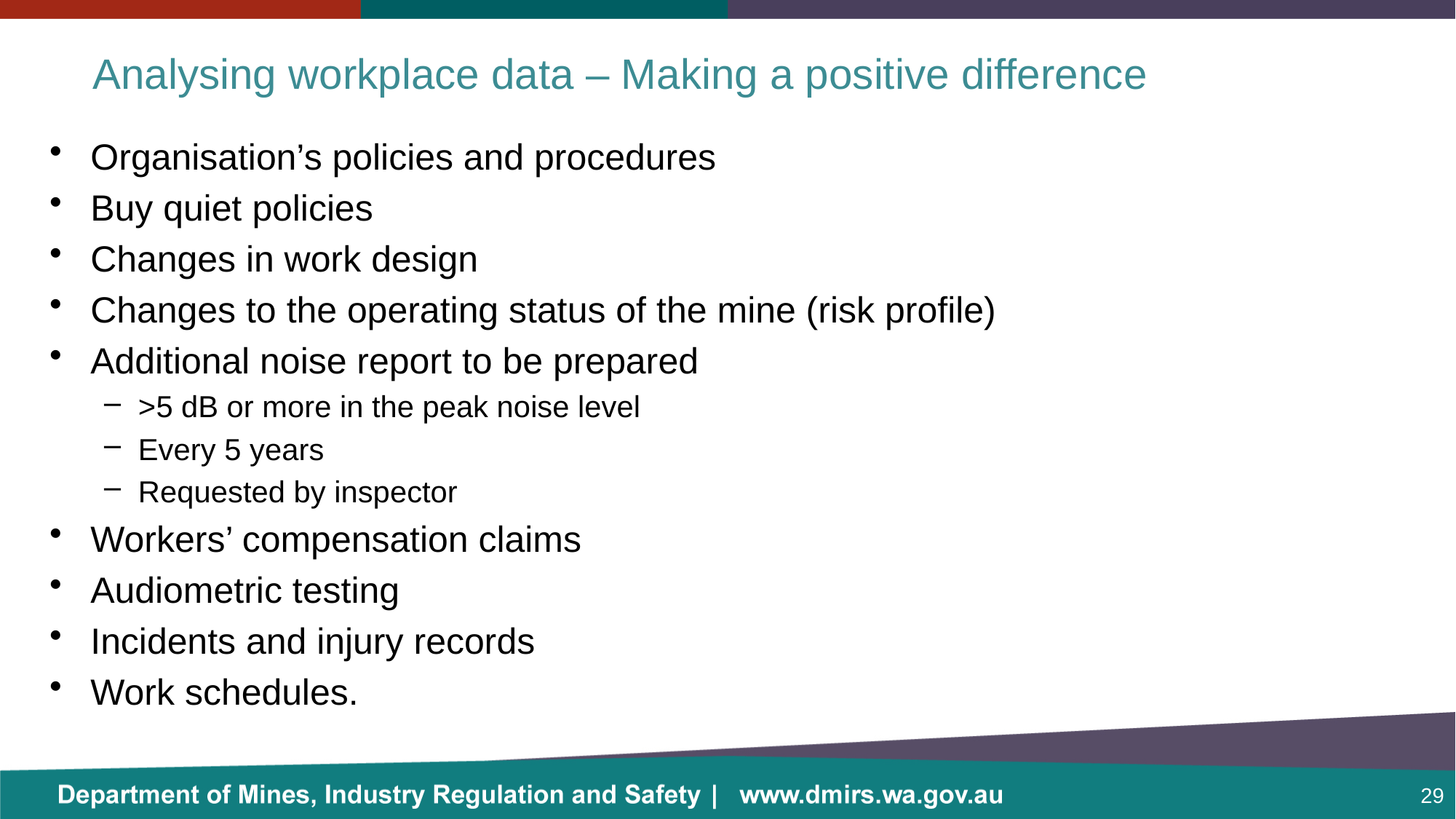

# Analysing workplace data – Making a positive difference
Organisation’s policies and procedures
Buy quiet policies
Changes in work design
Changes to the operating status of the mine (risk profile)
Additional noise report to be prepared
>5 dB or more in the peak noise level
Every 5 years
Requested by inspector
Workers’ compensation claims
Audiometric testing
Incidents and injury records
Work schedules.

29